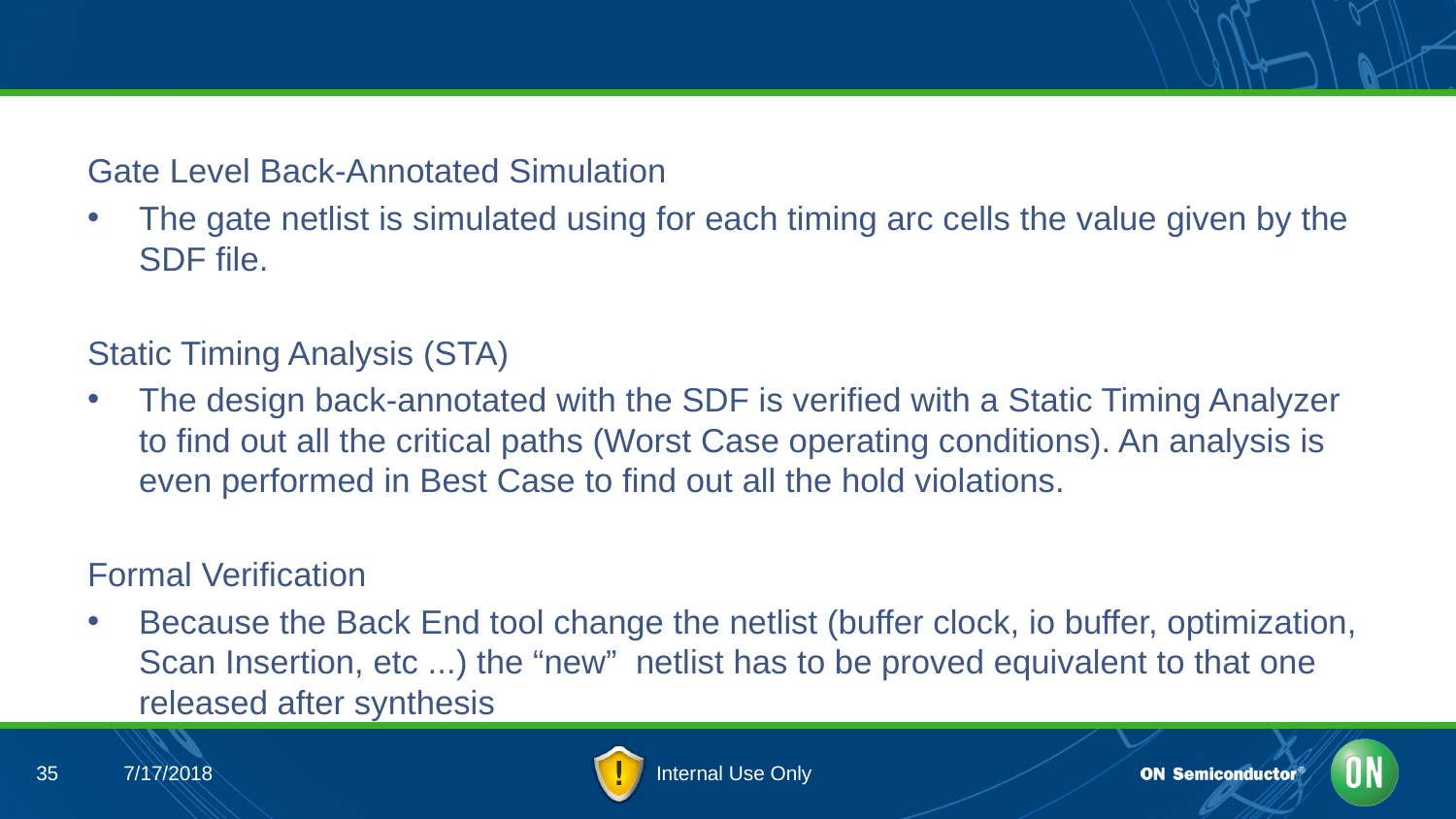

#
Gate Level Back-Annotated Simulation
The gate netlist is simulated using for each timing arc cells the value given by the SDF file.

Static Timing Analysis (STA)
The design back-annotated with the SDF is verified with a Static Timing Analyzer to find out all the critical paths (Worst Case operating conditions). An analysis is even performed in Best Case to find out all the hold violations.

Formal Verification
Because the Back End tool change the netlist (buffer clock, io buffer, optimization, Scan Insertion, etc ...) the “new”  netlist has to be proved equivalent to that one released after synthesis